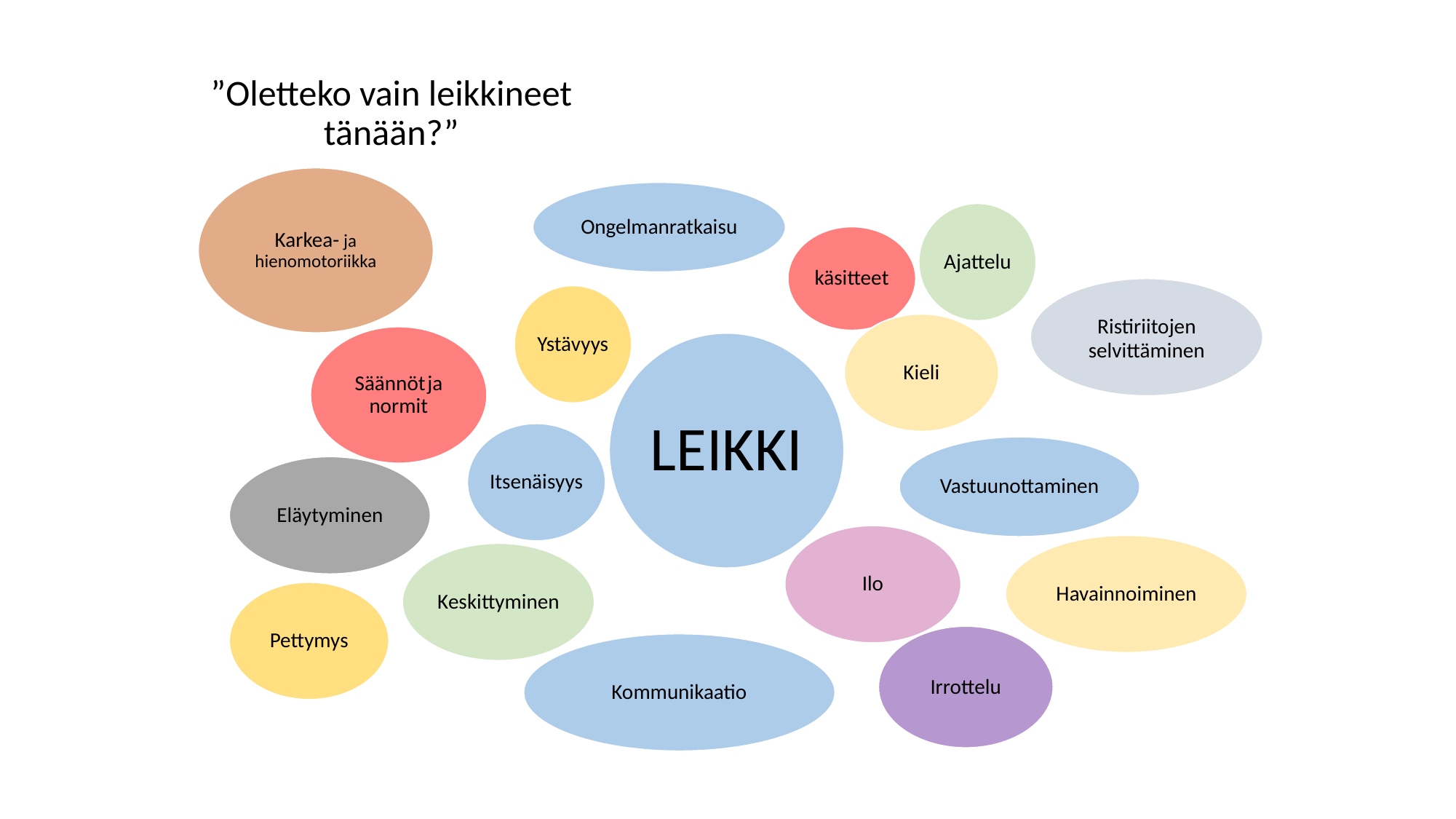

# ”Oletteko vain leikkineet tänään?”
LEIKKI
käsitteet
Kieli
Ajattelu
Eläytyminen
Ristiriitojen selvittäminen
Vastuunottaminen
Irrottelu
Ilo
Ystävyys
Kommunikaatio
Keskittyminen
Pettymys
Itsenäisyys
Säännöt ja normit
Havainnoiminen
Karkea- ja hienomotoriikka
Ongelmanratkaisu